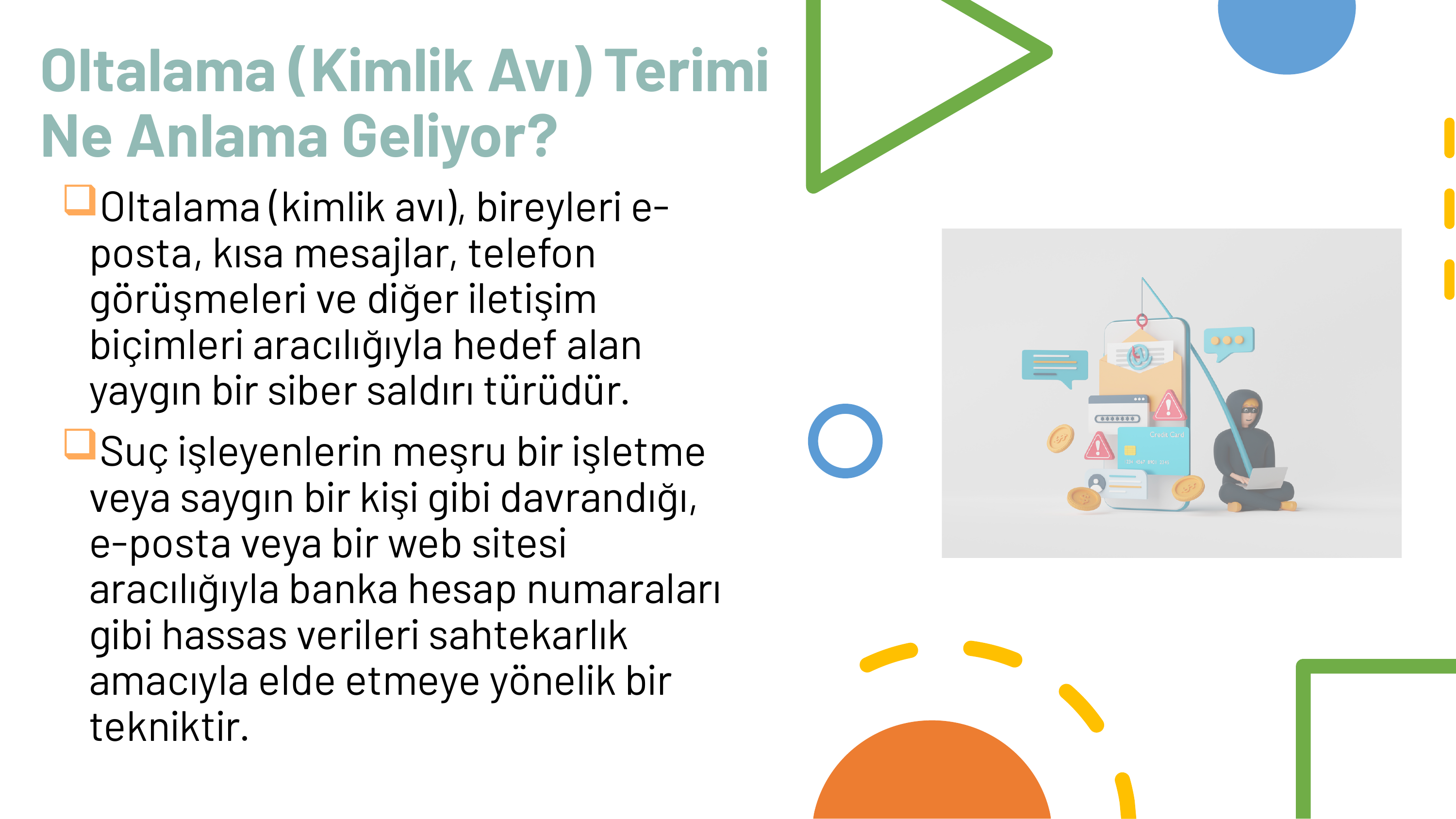

# Oltalama (Kimlik Avı) Terimi Ne Anlama Geliyor?
Oltalama (kimlik avı), bireyleri e-posta, kısa mesajlar, telefon görüşmeleri ve diğer iletişim biçimleri aracılığıyla hedef alan yaygın bir siber saldırı türüdür.
Suç işleyenlerin meşru bir işletme veya saygın bir kişi gibi davrandığı, e-posta veya bir web sitesi aracılığıyla banka hesap numaraları gibi hassas verileri sahtekarlık amacıyla elde etmeye yönelik bir tekniktir.